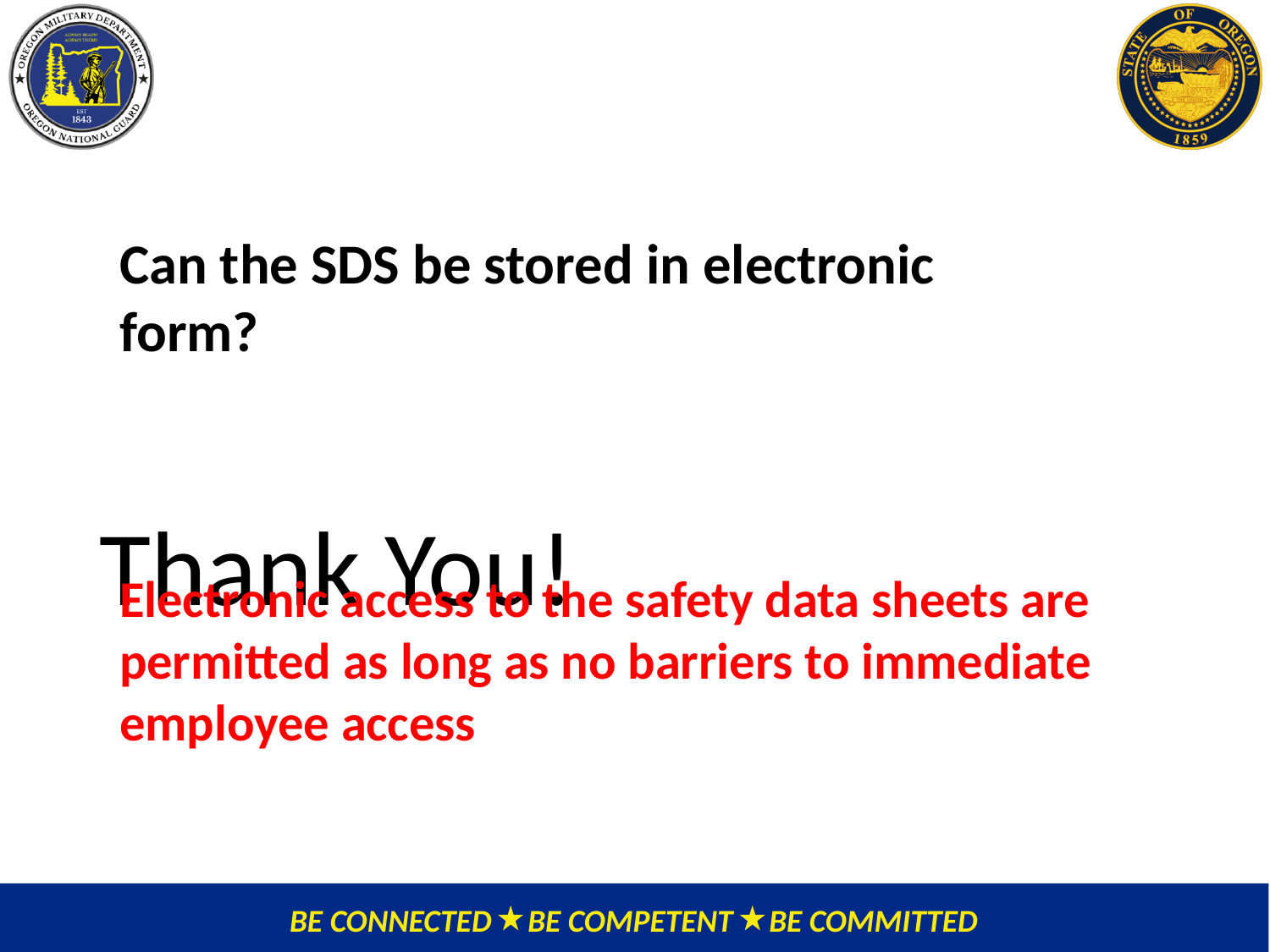

Can the SDS be stored in electronic form?
# Thank You!
Electronic access to the safety data sheets are permitted as long as no barriers to immediate employee access